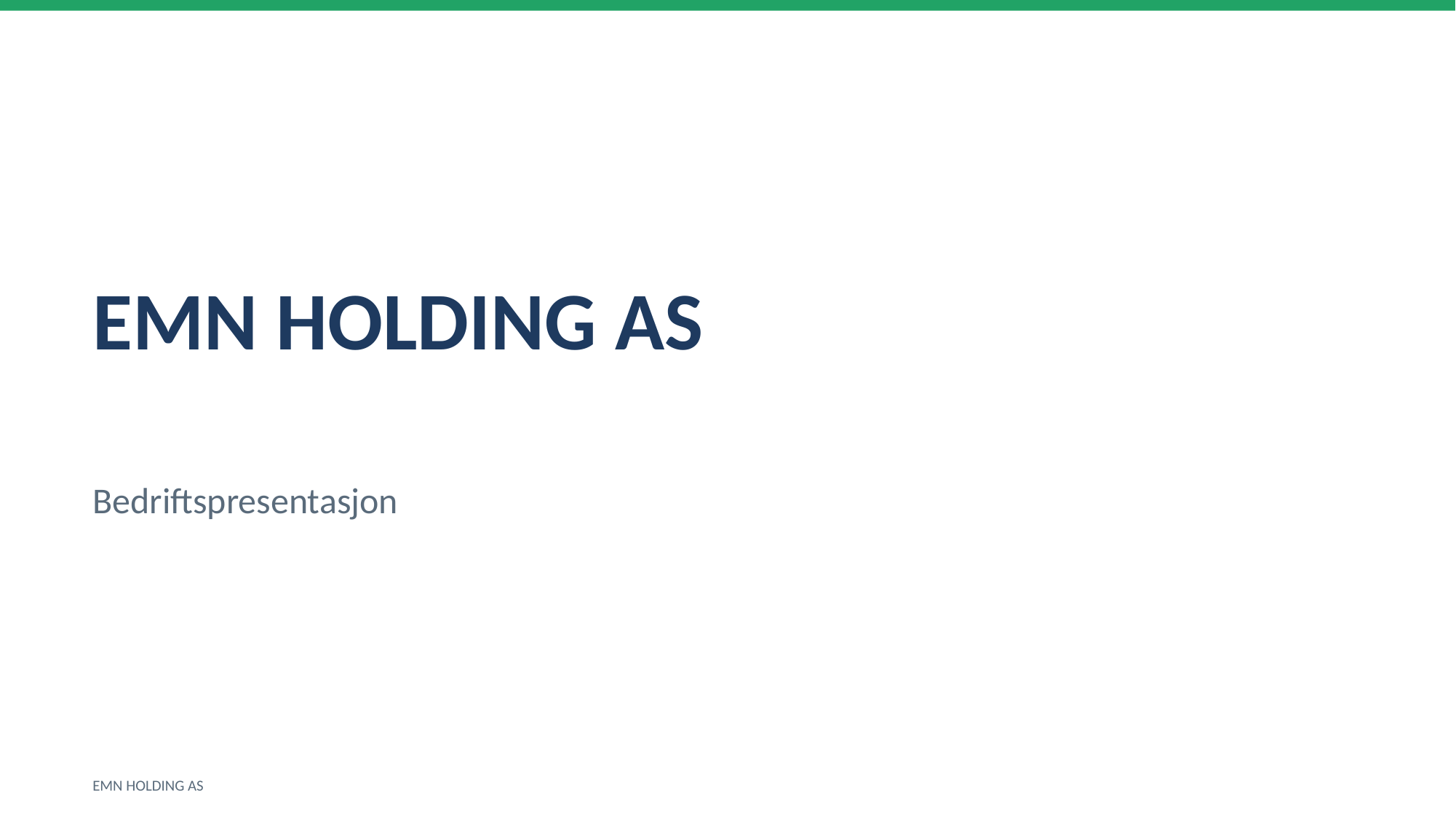

EMN HOLDING AS
Bedriftspresentasjon
EMN HOLDING AS